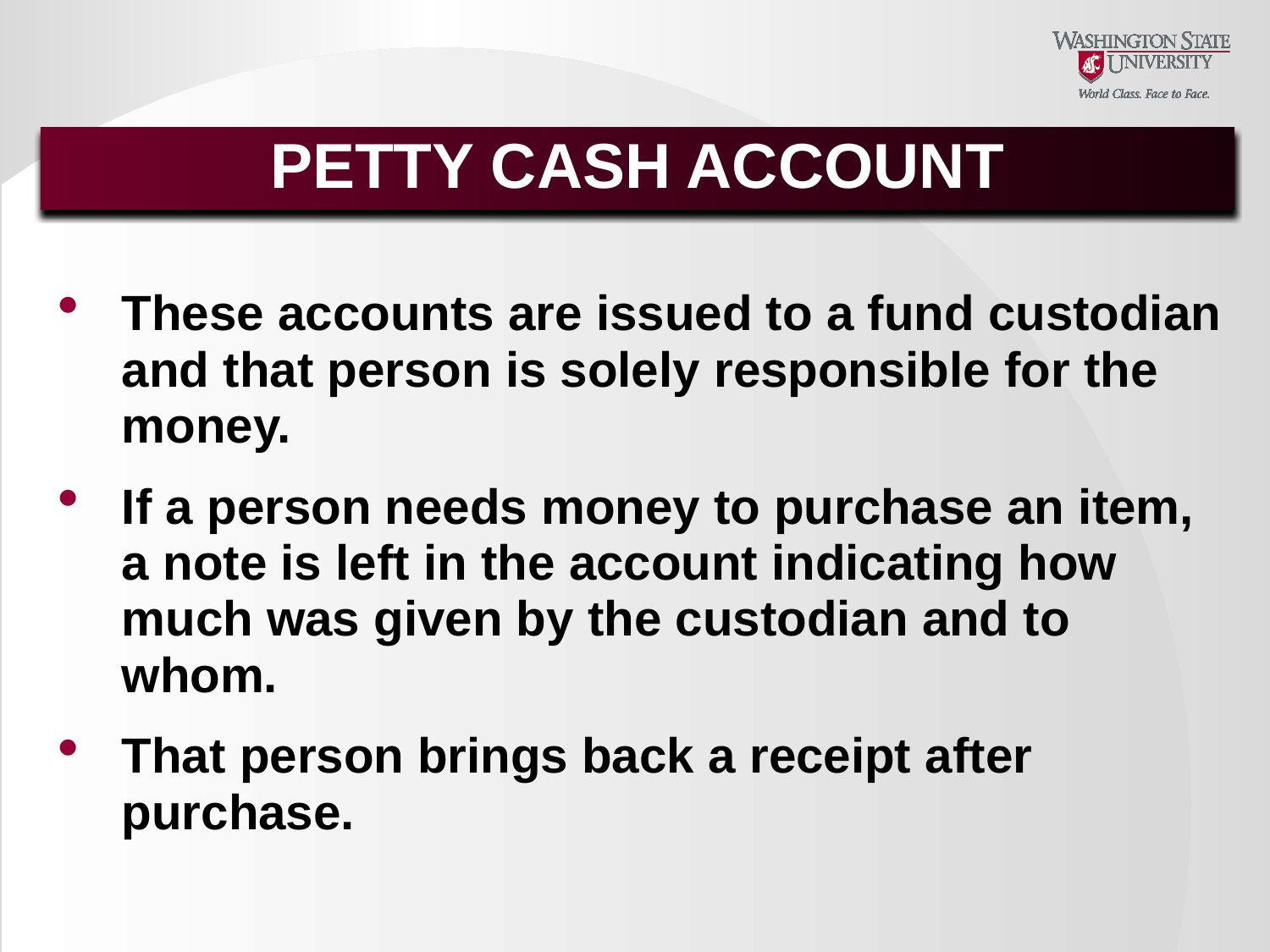

# PETTY CASH ACCOUNT
These accounts are issued to a fund custodian and that person is solely responsible for the money.
If a person needs money to purchase an item, a note is left in the account indicating how much was given by the custodian and to whom.
That person brings back a receipt after purchase.